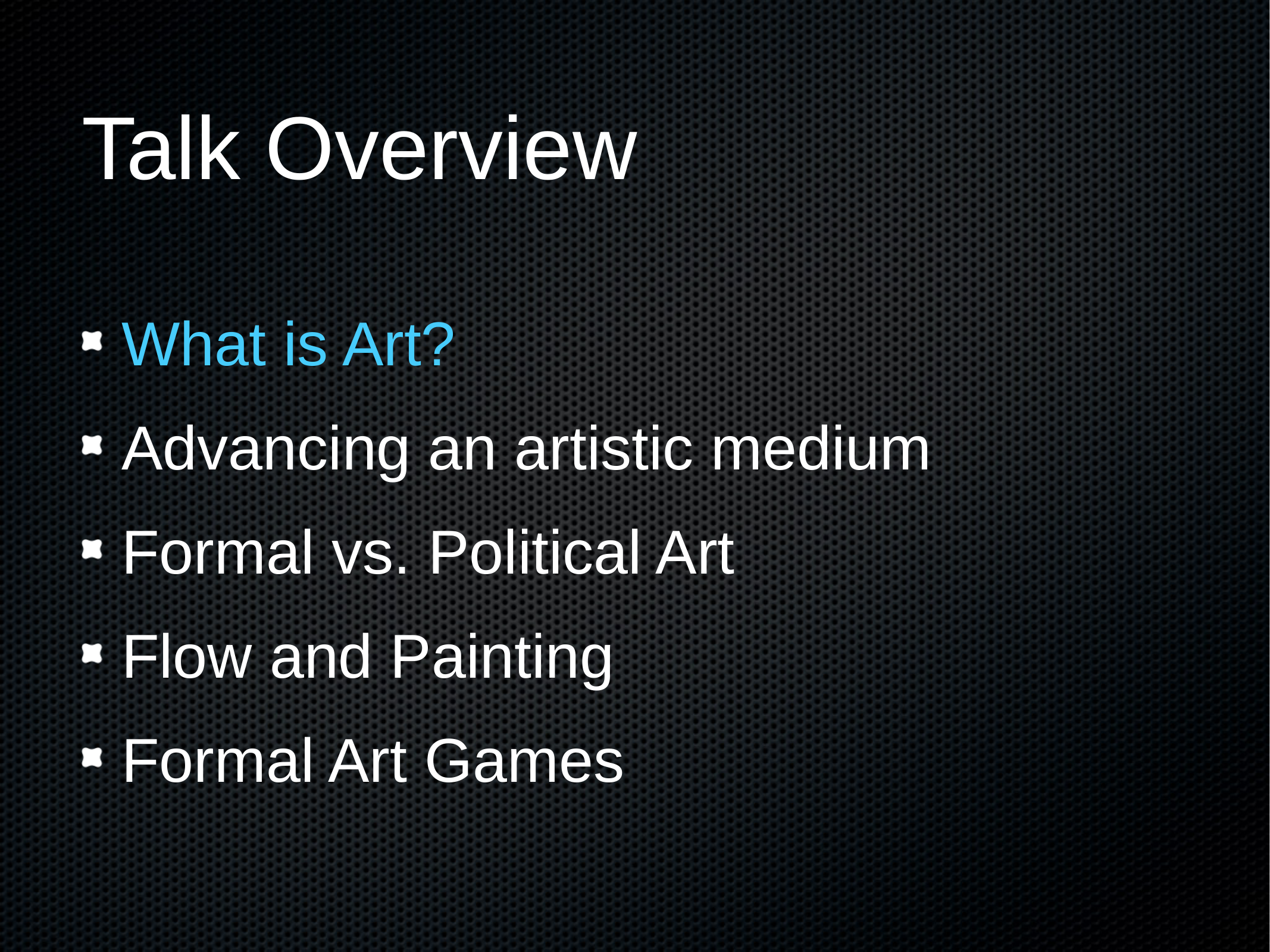

# Talk Overview
What is Art?
Advancing an artistic medium
Formal vs. Political Art
Flow and Painting
Formal Art Games